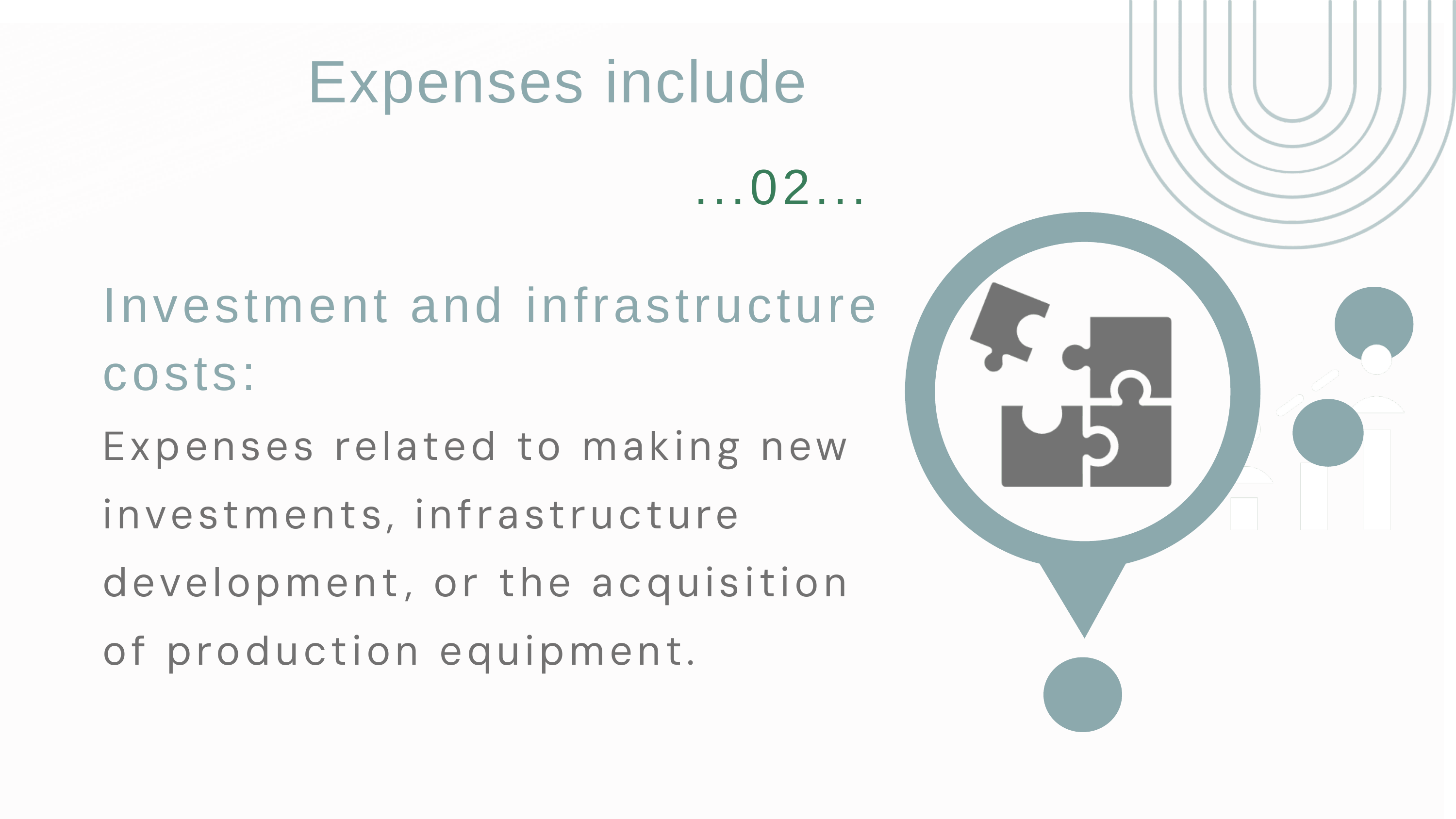

Expenses include
...02...

Investment and infrastructure costs:
Expenses related to making new investments, infrastructure development, or the acquisition of production equipment.